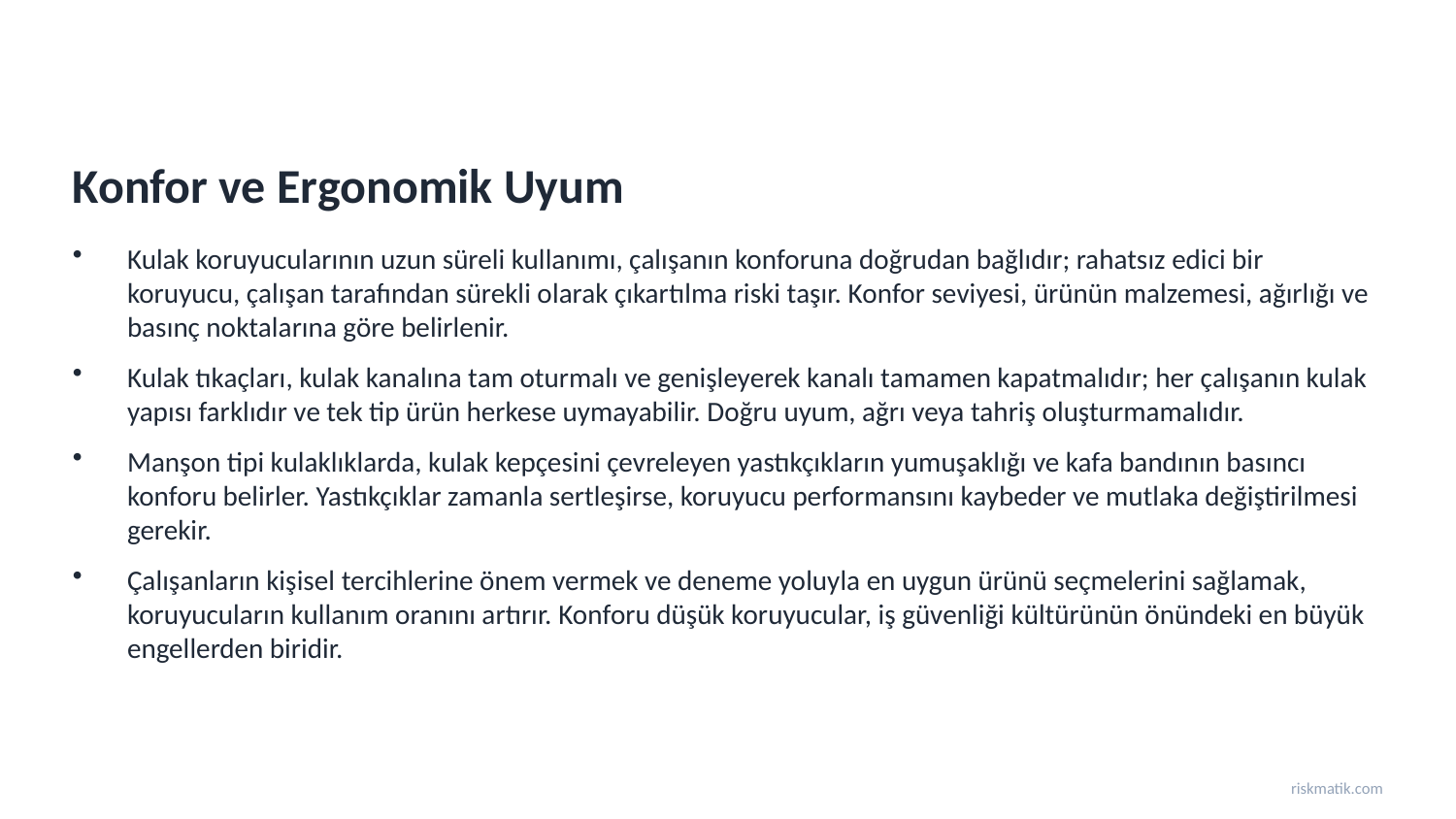

Konfor ve Ergonomik Uyum
Kulak koruyucularının uzun süreli kullanımı, çalışanın konforuna doğrudan bağlıdır; rahatsız edici bir koruyucu, çalışan tarafından sürekli olarak çıkartılma riski taşır. Konfor seviyesi, ürünün malzemesi, ağırlığı ve basınç noktalarına göre belirlenir.
Kulak tıkaçları, kulak kanalına tam oturmalı ve genişleyerek kanalı tamamen kapatmalıdır; her çalışanın kulak yapısı farklıdır ve tek tip ürün herkese uymayabilir. Doğru uyum, ağrı veya tahriş oluşturmamalıdır.
Manşon tipi kulaklıklarda, kulak kepçesini çevreleyen yastıkçıkların yumuşaklığı ve kafa bandının basıncı konforu belirler. Yastıkçıklar zamanla sertleşirse, koruyucu performansını kaybeder ve mutlaka değiştirilmesi gerekir.
Çalışanların kişisel tercihlerine önem vermek ve deneme yoluyla en uygun ürünü seçmelerini sağlamak, koruyucuların kullanım oranını artırır. Konforu düşük koruyucular, iş güvenliği kültürünün önündeki en büyük engellerden biridir.
riskmatik.com